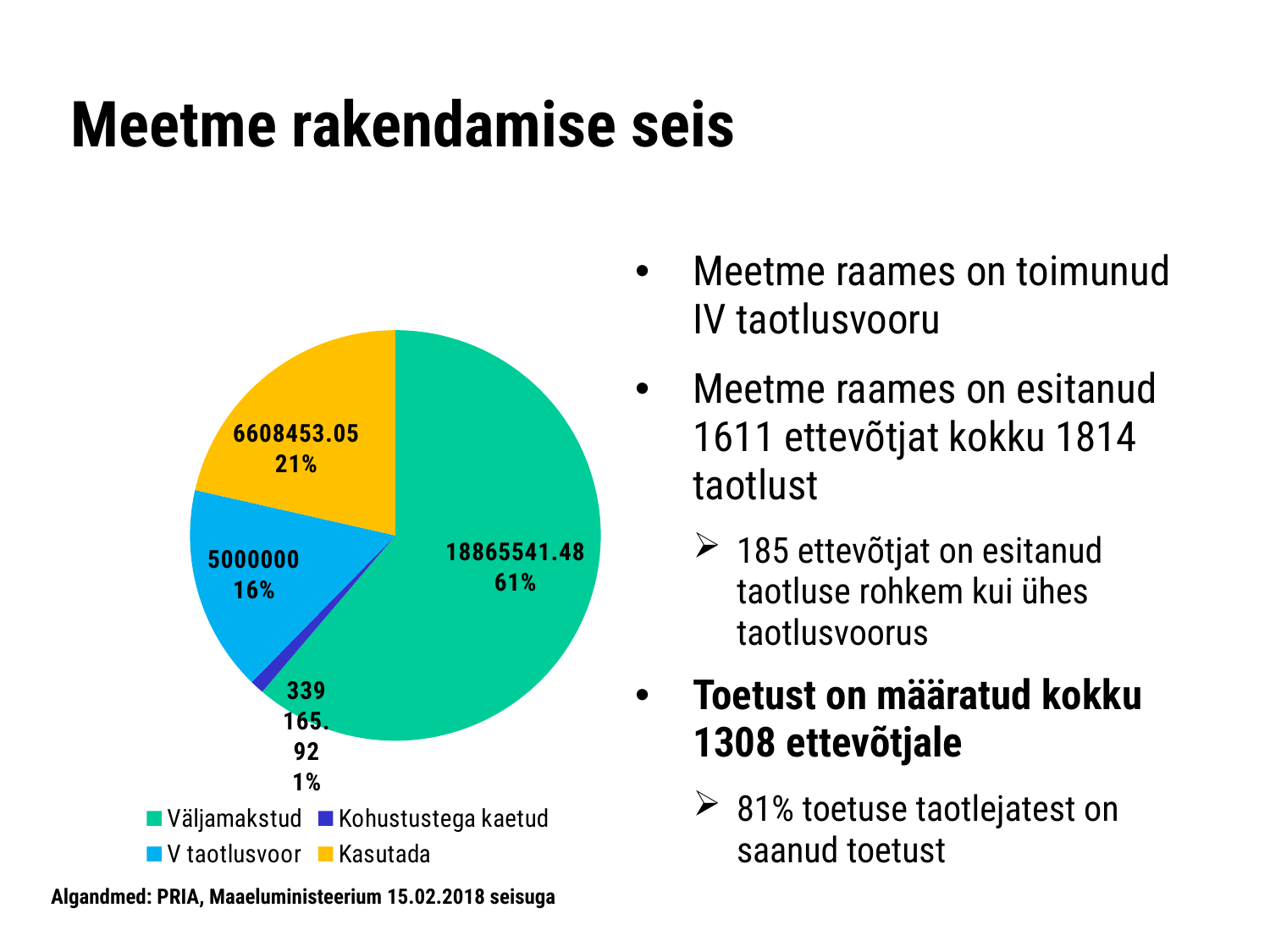

# Meetme rakendamise seis
Meetme raames on toimunud IV taotlusvooru
Meetme raames on esitanud 1611 ettevõtjat kokku 1814 taotlust
185 ettevõtjat on esitanud taotluse rohkem kui ühes taotlusvoorus
Toetust on määratud kokku 1308 ettevõtjale
81% toetuse taotlejatest on saanud toetust

### Chart

| Category | Eelarve kasutamine (€) |
|---|---|
| Väljamakstud | 18865541.48 |
| Kohustustega kaetud | 339165.9199999996 |
| V taotlusvoor | 5000000.0 |
| Kasutada | 6608453.050000001 |
Algandmed: PRIA, Maaeluministeerium 15.02.2018 seisuga